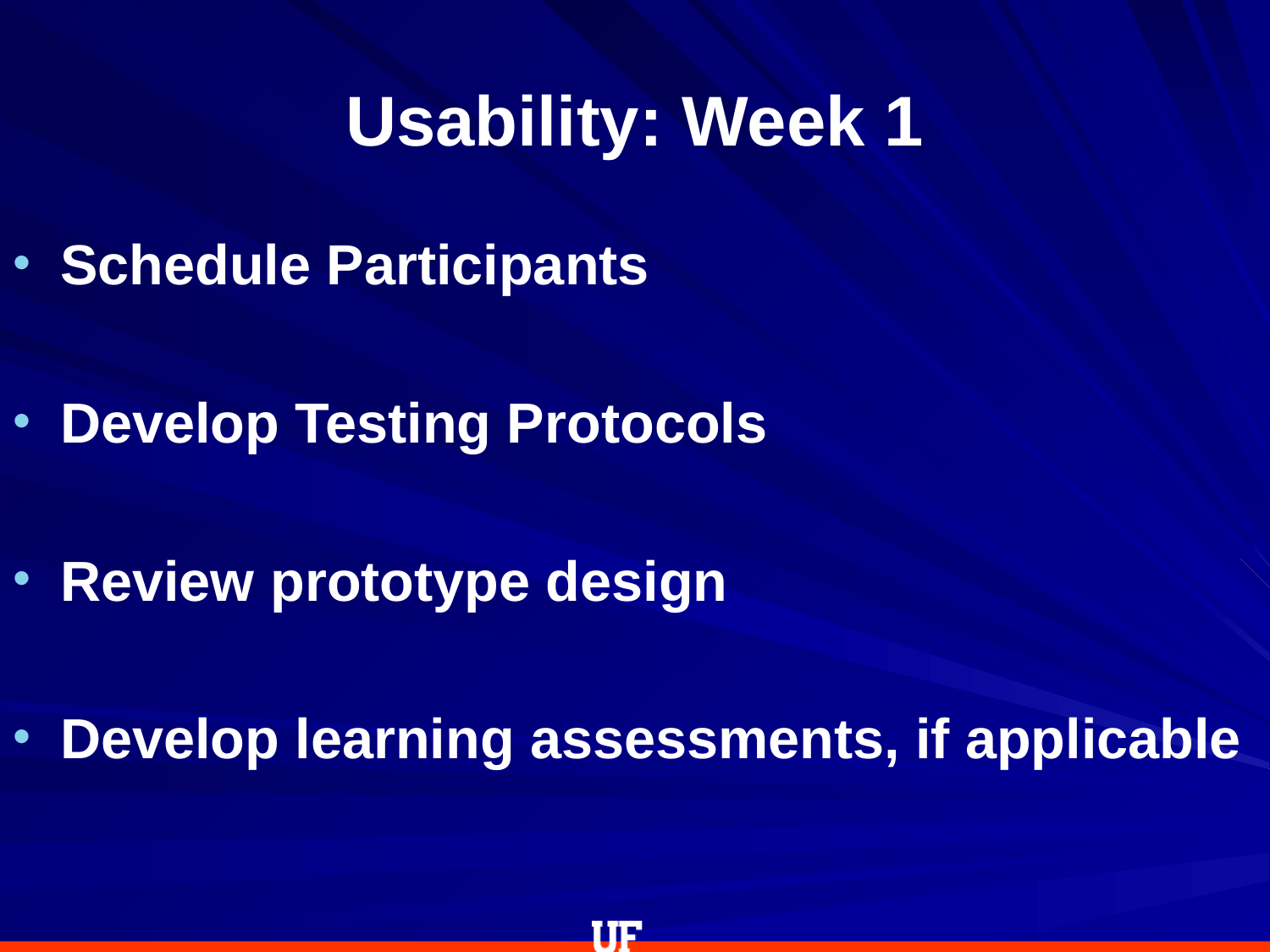

# Usability: Week 1
Schedule Participants

Develop Testing Protocols

Review prototype design

Develop learning assessments, if applicable